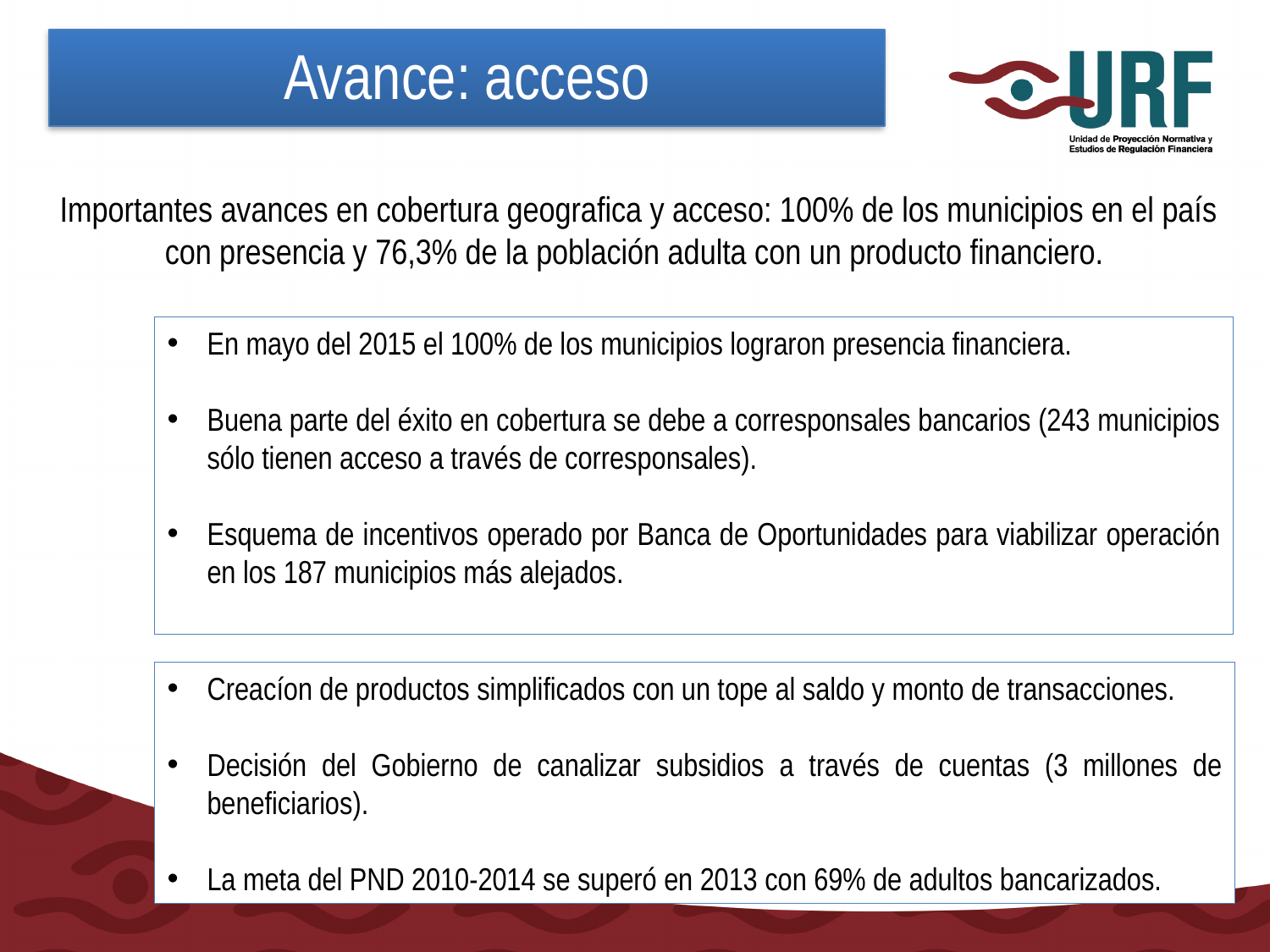

Avance: acceso
Importantes avances en cobertura geografica y acceso: 100% de los municipios en el país con presencia y 76,3% de la población adulta con un producto financiero.
En mayo del 2015 el 100% de los municipios lograron presencia financiera.

Buena parte del éxito en cobertura se debe a corresponsales bancarios (243 municipios sólo tienen acceso a través de corresponsales).

Esquema de incentivos operado por Banca de Oportunidades para viabilizar operación en los 187 municipios más alejados.

Creacíon de productos simplificados con un tope al saldo y monto de transacciones.

Decisión del Gobierno de canalizar subsidios a través de cuentas (3 millones de beneficiarios).

La meta del PND 2010-2014 se superó en 2013 con 69% de adultos bancarizados.